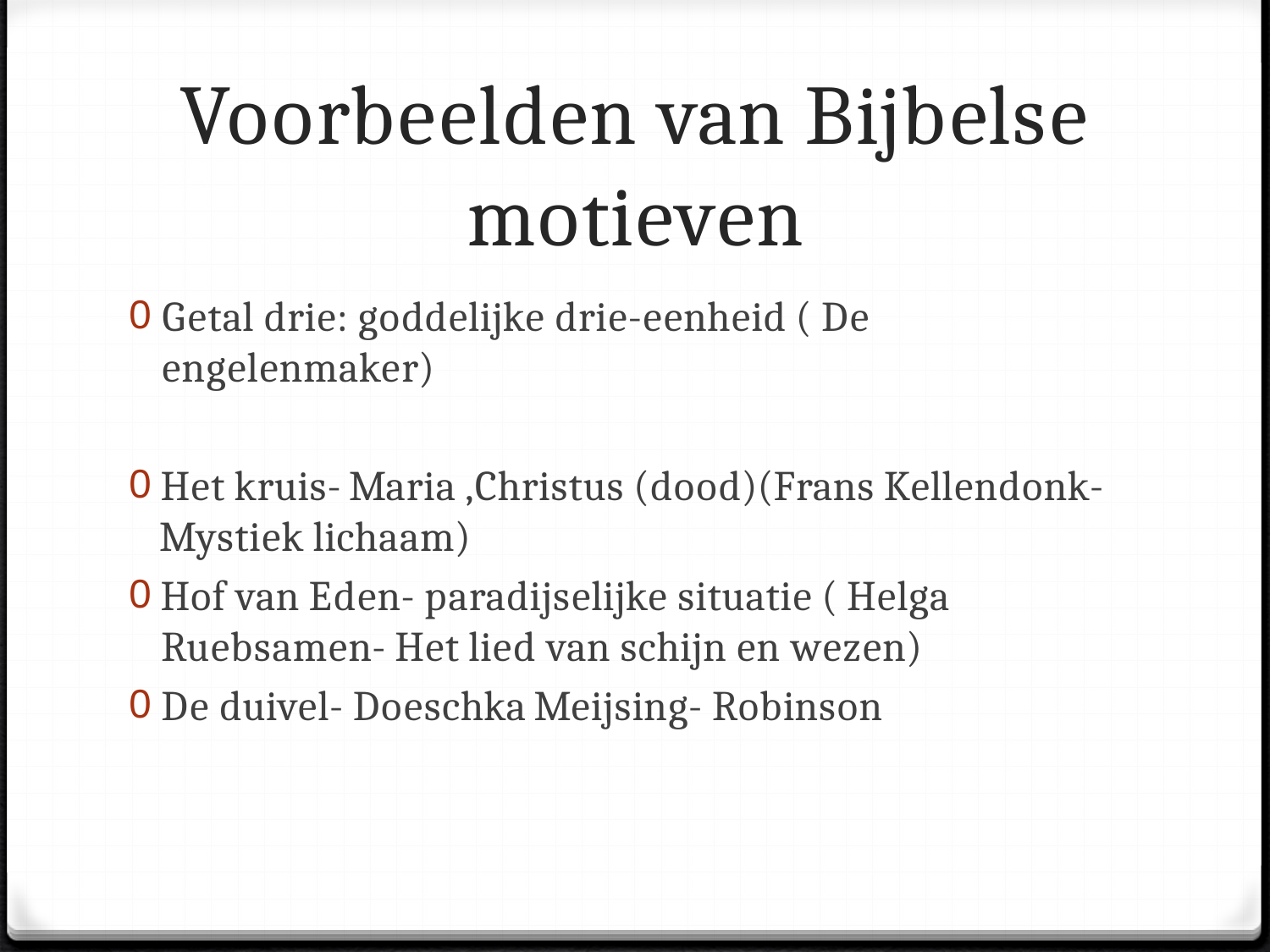

# Voorbeelden van Bijbelse motieven
Getal drie: goddelijke drie-eenheid ( De engelenmaker)

Het kruis- Maria ,Christus (dood)(Frans Kellendonk- Mystiek lichaam)
Hof van Eden- paradijselijke situatie ( Helga Ruebsamen- Het lied van schijn en wezen)
De duivel- Doeschka Meijsing- Robinson